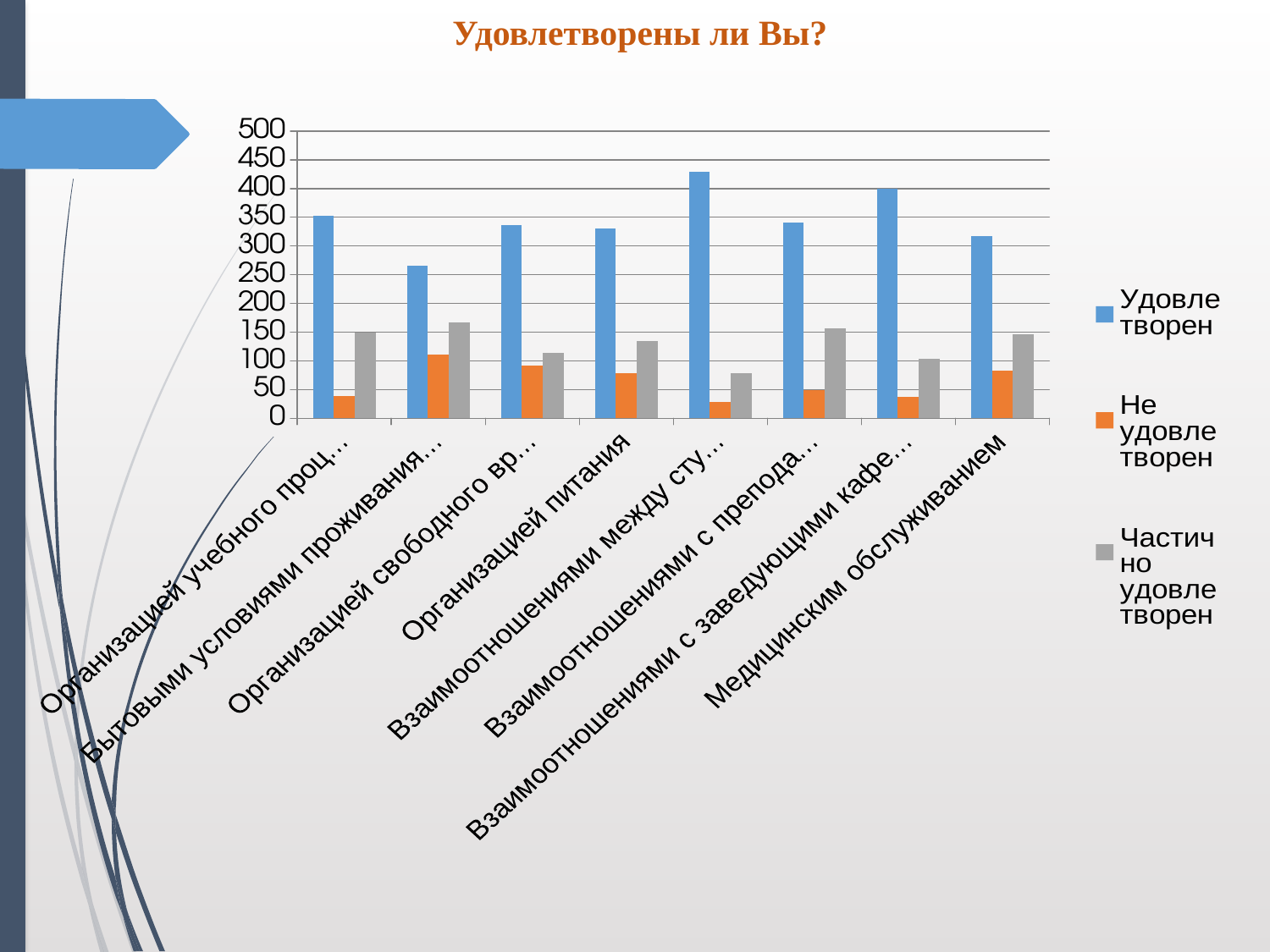

# Удовлетворены ли Вы?

### Chart

| Category | Удовлетворен | Не удовлетворен | Частично удовлетворен |
|---|---|---|---|
| Организацией учебного процесса | 353.0 | 38.0 | 149.0 |
| Бытовыми условиями проживания в общежитии | 266.0 | 111.0 | 167.0 |
| Организацией свободного времени | 336.0 | 91.0 | 114.0 |
| Организацией питания | 330.0 | 78.0 | 134.0 |
| Взаимоотношениями между студентами | 429.0 | 29.0 | 78.0 |
| Взаимоотношениями с преподавателями | 341.0 | 49.0 | 157.0 |
| Взаимоотношениями с заведующими кафедры, руководителями факультета | 399.0 | 37.0 | 104.0 |
| Медицинским обслуживанием | 317.0 | 83.0 | 146.0 |